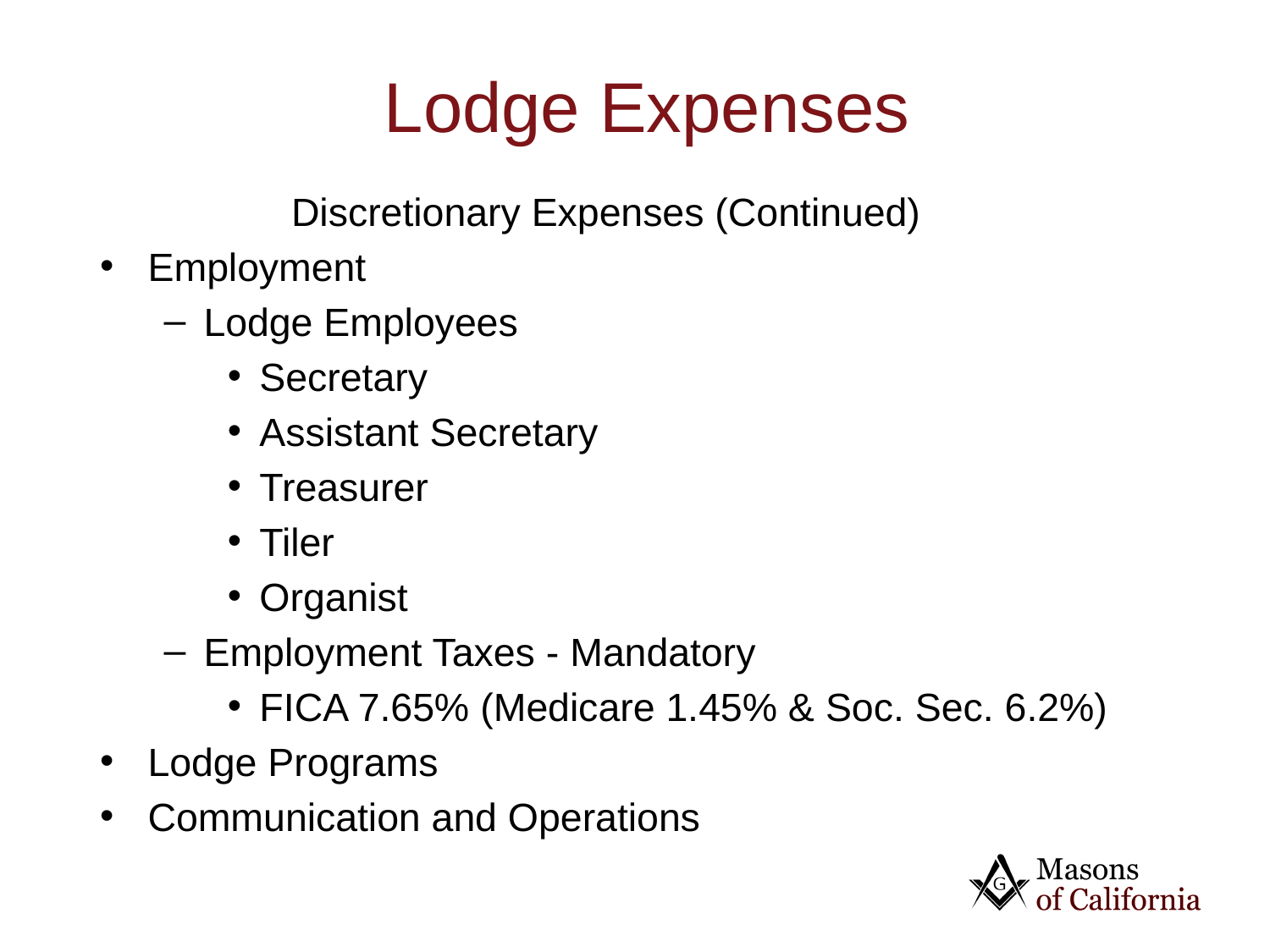

# Lodge Expenses
Discretionary Expenses (Continued)
Employment
Lodge Employees
Secretary
Assistant Secretary
Treasurer
Tiler
Organist
Employment Taxes - Mandatory
FICA 7.65% (Medicare 1.45% & Soc. Sec. 6.2%)
Lodge Programs
Communication and Operations